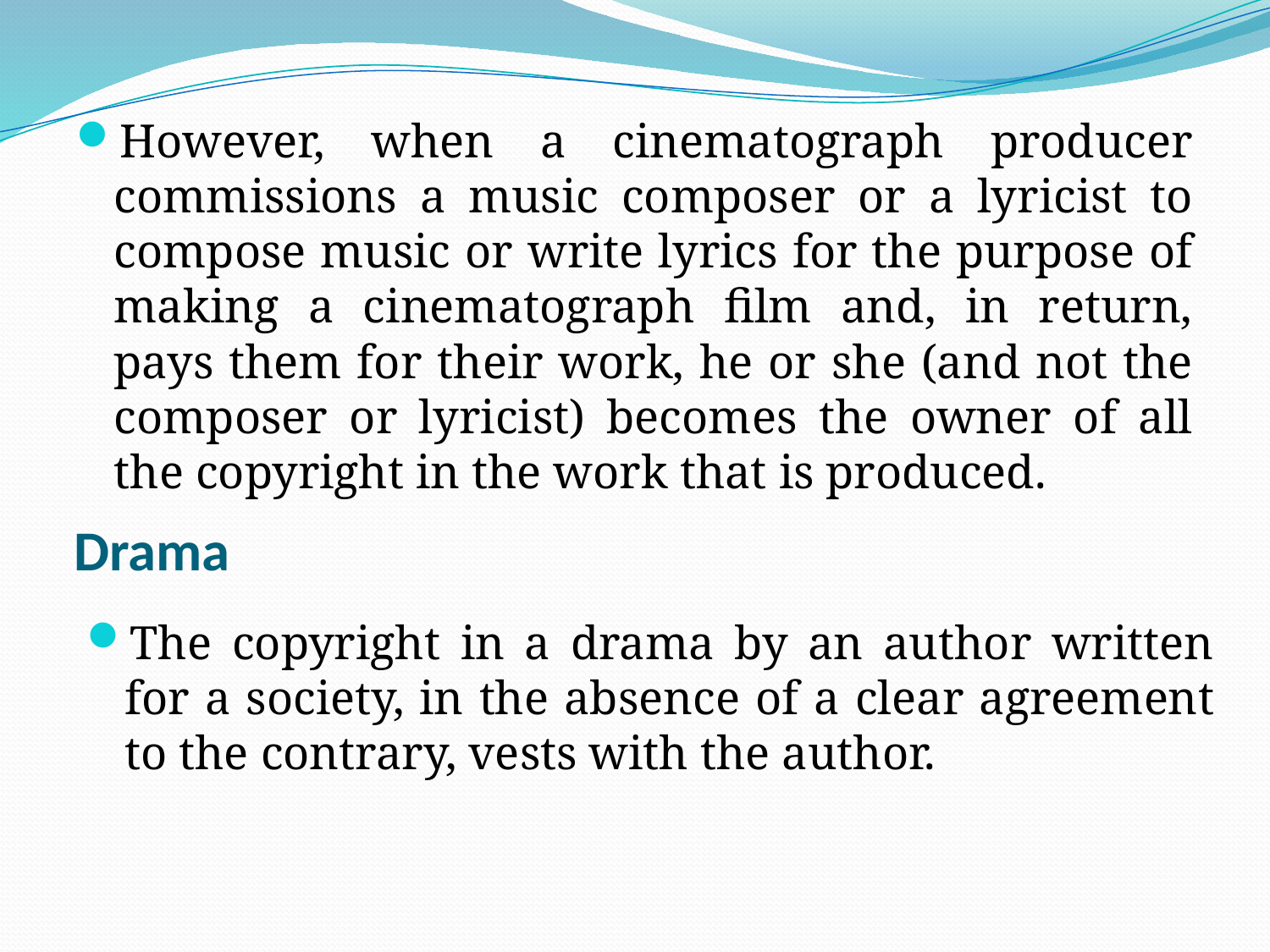

However, when a cinematograph producer commissions a music composer or a lyricist to compose music or write lyrics for the purpose of making a cinematograph film and, in return, pays them for their work, he or she (and not the composer or lyricist) becomes the owner of all the copyright in the work that is produced.
# Drama
The copyright in a drama by an author written for a society, in the absence of a clear agreement to the contrary, vests with the author.